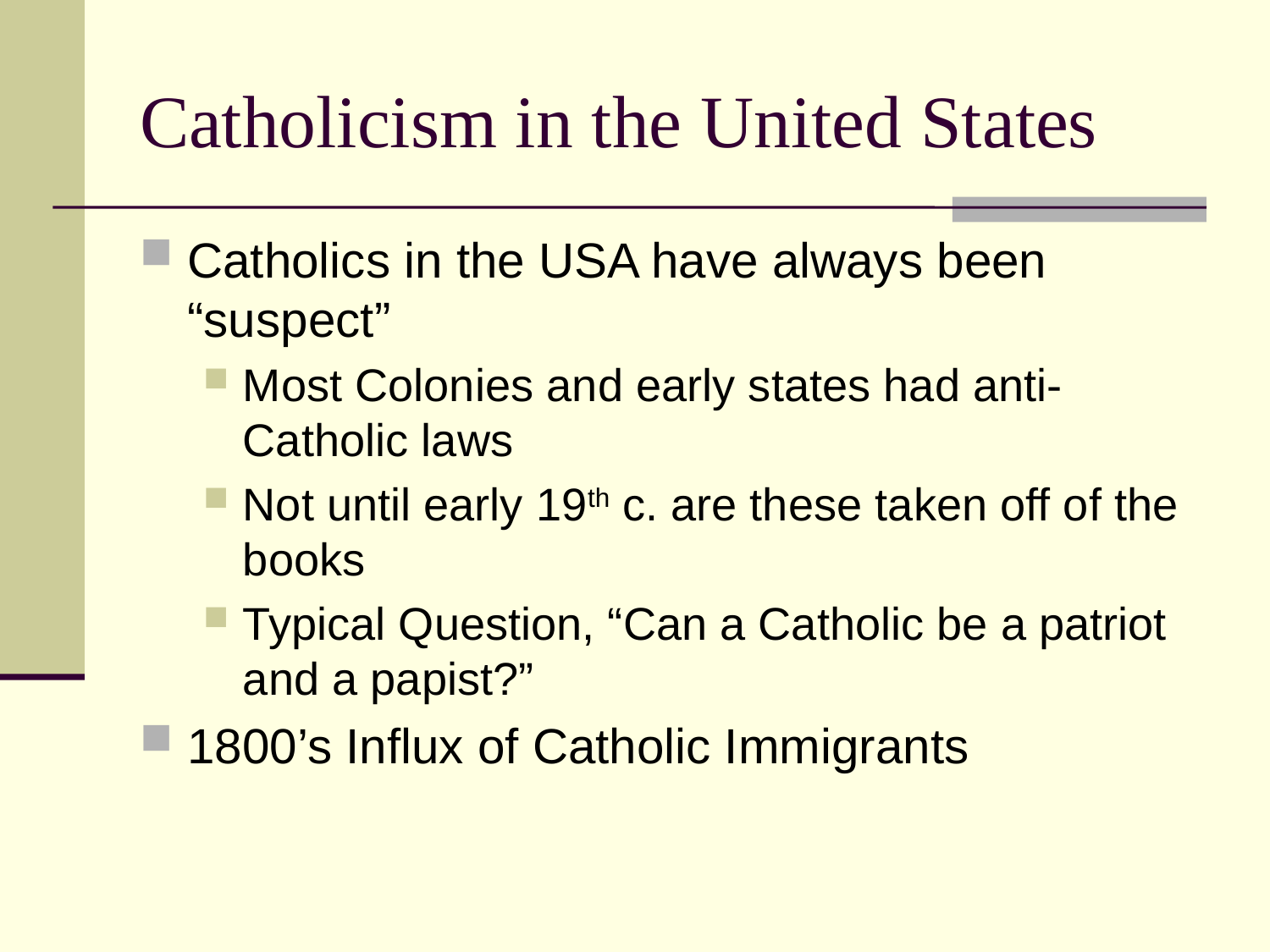

# Catholicism in the United States
Catholics in the USA have always been “suspect”
Most Colonies and early states had anti-Catholic laws
Not until early 19th c. are these taken off of the books
Typical Question, “Can a Catholic be a patriot and a papist?”
1800’s Influx of Catholic Immigrants